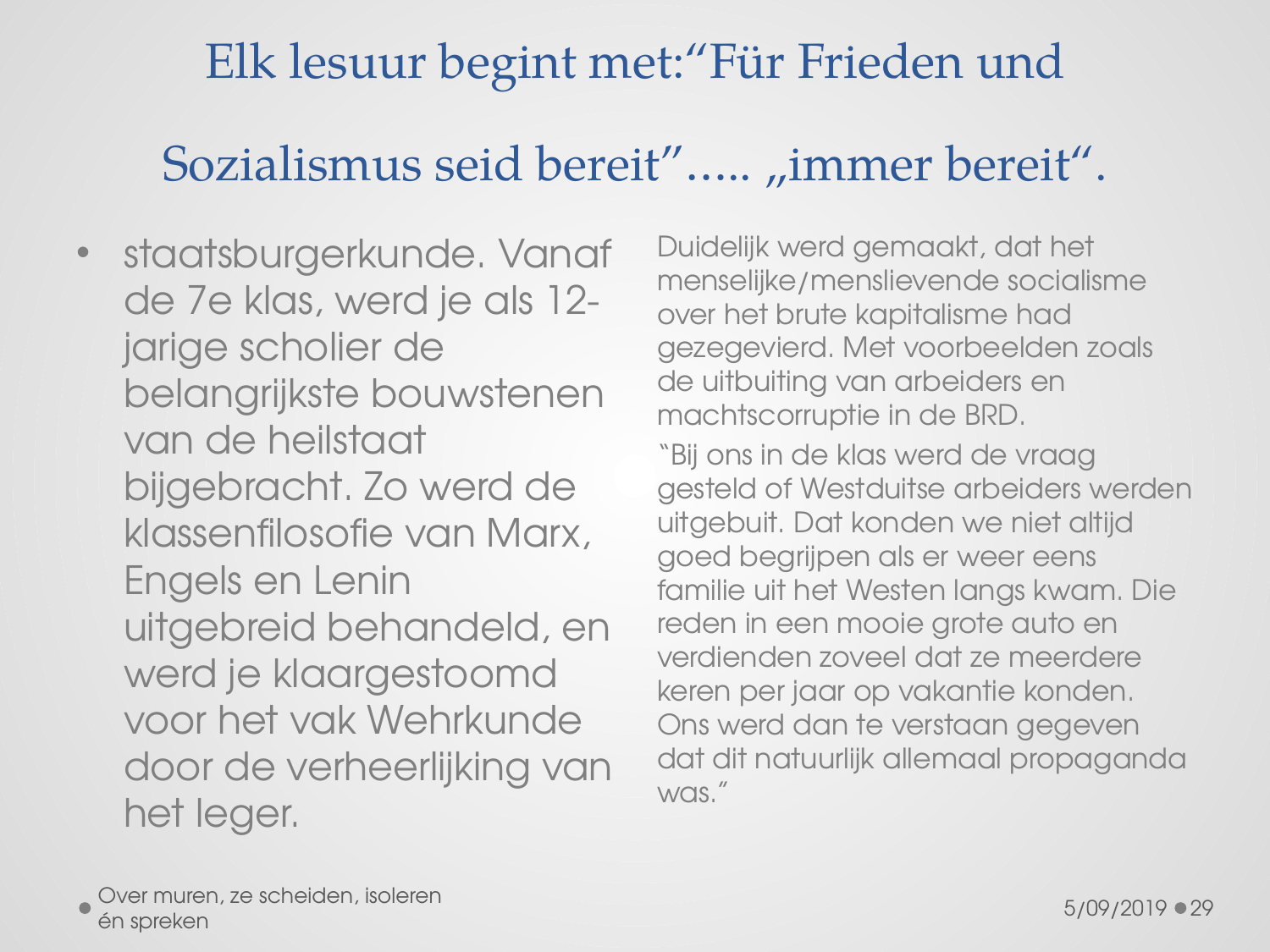

# Elk lesuur begint met:“Für Frieden und Sozialismus seid bereit”….. „immer bereit“.
staatsburgerkunde. Vanaf de 7e klas, werd je als 12-jarige scholier de belangrijkste bouwstenen van de heilstaat bijgebracht. Zo werd de klassenfilosofie van Marx, Engels en Lenin uitgebreid behandeld, en werd je klaargestoomd voor het vak Wehrkunde door de verheerlijking van het leger.
Duidelijk werd gemaakt, dat het menselijke/menslievende socialisme over het brute kapitalisme had gezegevierd. Met voorbeelden zoals de uitbuiting van arbeiders en machtscorruptie in de BRD.
“Bij ons in de klas werd de vraag gesteld of Westduitse arbeiders werden uitgebuit. Dat konden we niet altijd goed begrijpen als er weer eens familie uit het Westen langs kwam. Die reden in een mooie grote auto en verdienden zoveel dat ze meerdere keren per jaar op vakantie konden. Ons werd dan te verstaan gegeven dat dit natuurlijk allemaal propaganda was.”
Over muren, ze scheiden, isoleren én spreken
5/09/2019
29